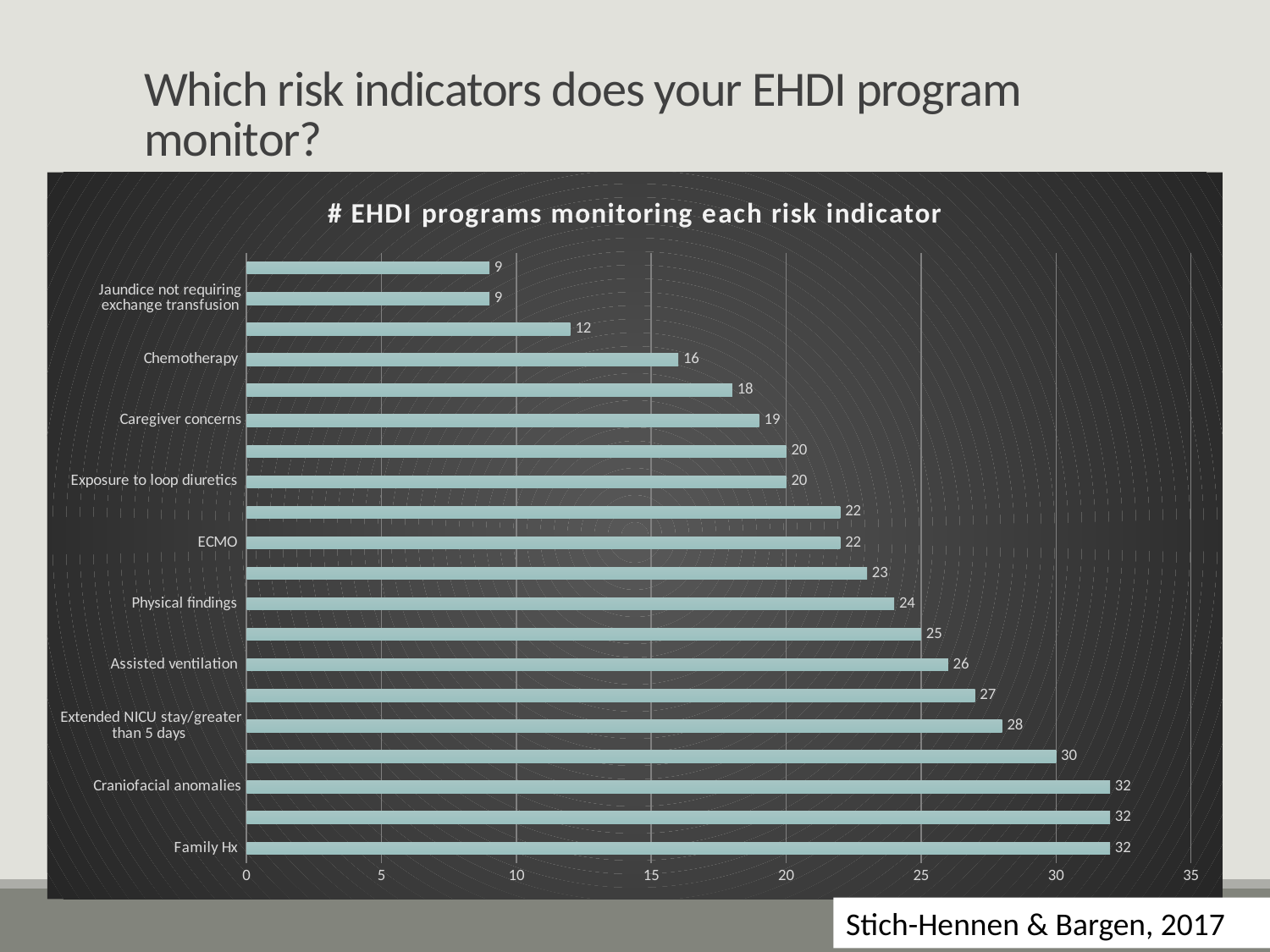

# Which risk indicators does your EHDI program monitor?

### Chart: # EHDI programs monitoring each risk indicator

| Category |  |
|---|---|
| Family Hx  | 32.0 |
| In utero infections  | 32.0 |
| Craniofacial anomalies | 32.0 |
| Jaundice requires exchange transfusion  | 30.0 |
| Extended NICU stay/greater than 5 days  | 28.0 |
| Syndromes | 27.0 |
| Assisted ventilation  | 26.0 |
| Ototoxic medications  | 25.0 |
| Physical findings  | 24.0 |
| Low Birth Weight | 23.0 |
| ECMO  | 22.0 |
| Postnatal infections  | 22.0 |
| Exposure to loop diuretics  | 20.0 |
| Neurodegenerative disorders  | 20.0 |
| Caregiver concerns | 19.0 |
| Head Trauma  | 18.0 |
| Chemotherapy  | 16.0 |
| APGAR score | 12.0 |
| Jaundice not requiring exchange transfusion | 9.0 |
| Other  | 9.0 |
Stich-Hennen & Bargen, 2017